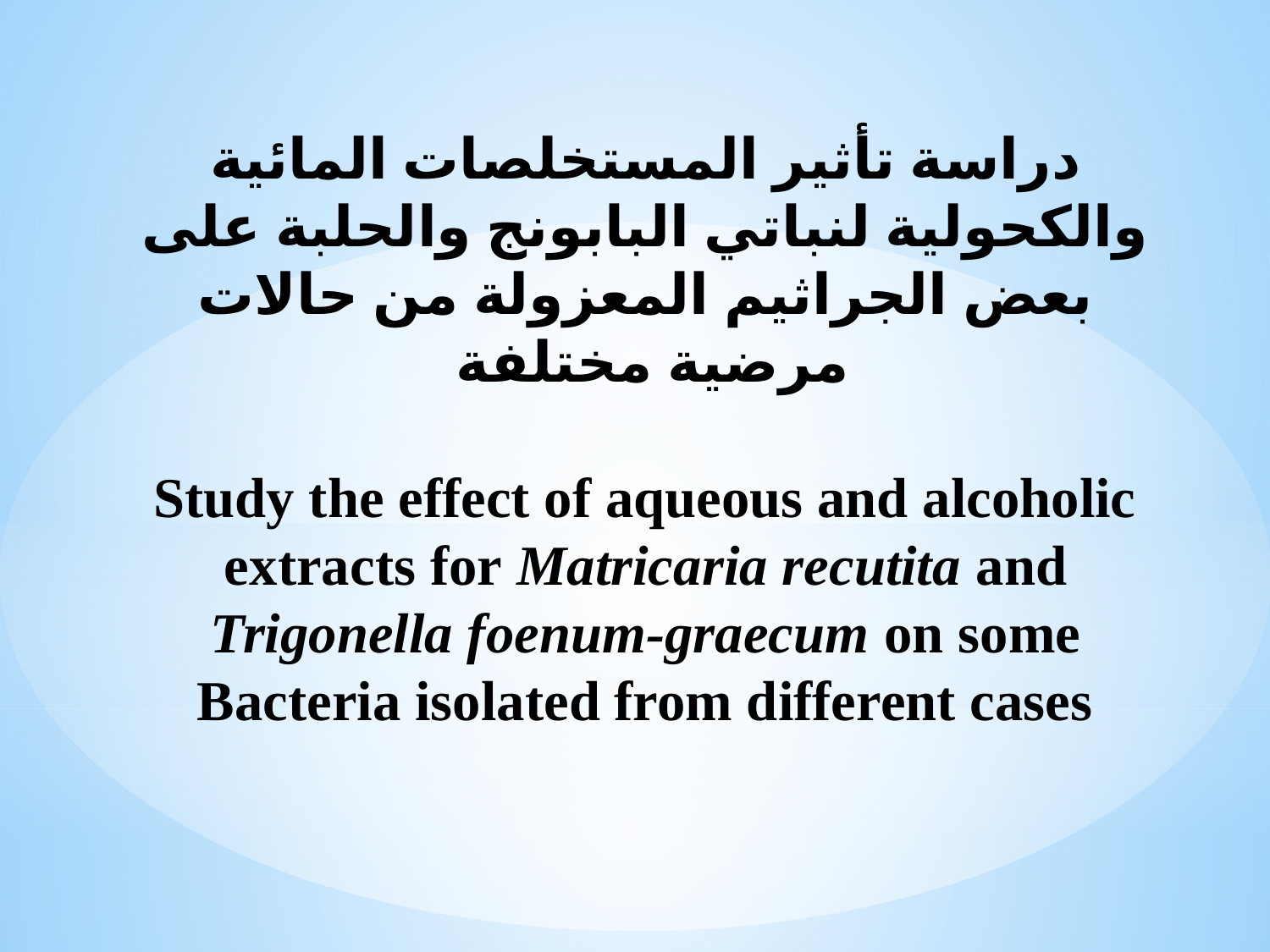

دراسة تأثير المستخلصات المائية والكحولية لنباتي البابونج والحلبة على بعض الجراثيم المعزولة من حالات مرضية مختلفة

Study the effect of aqueous and alcoholic extracts for Matricaria recutita and Trigonella foenum-graecum on some Bacteria isolated from different cases